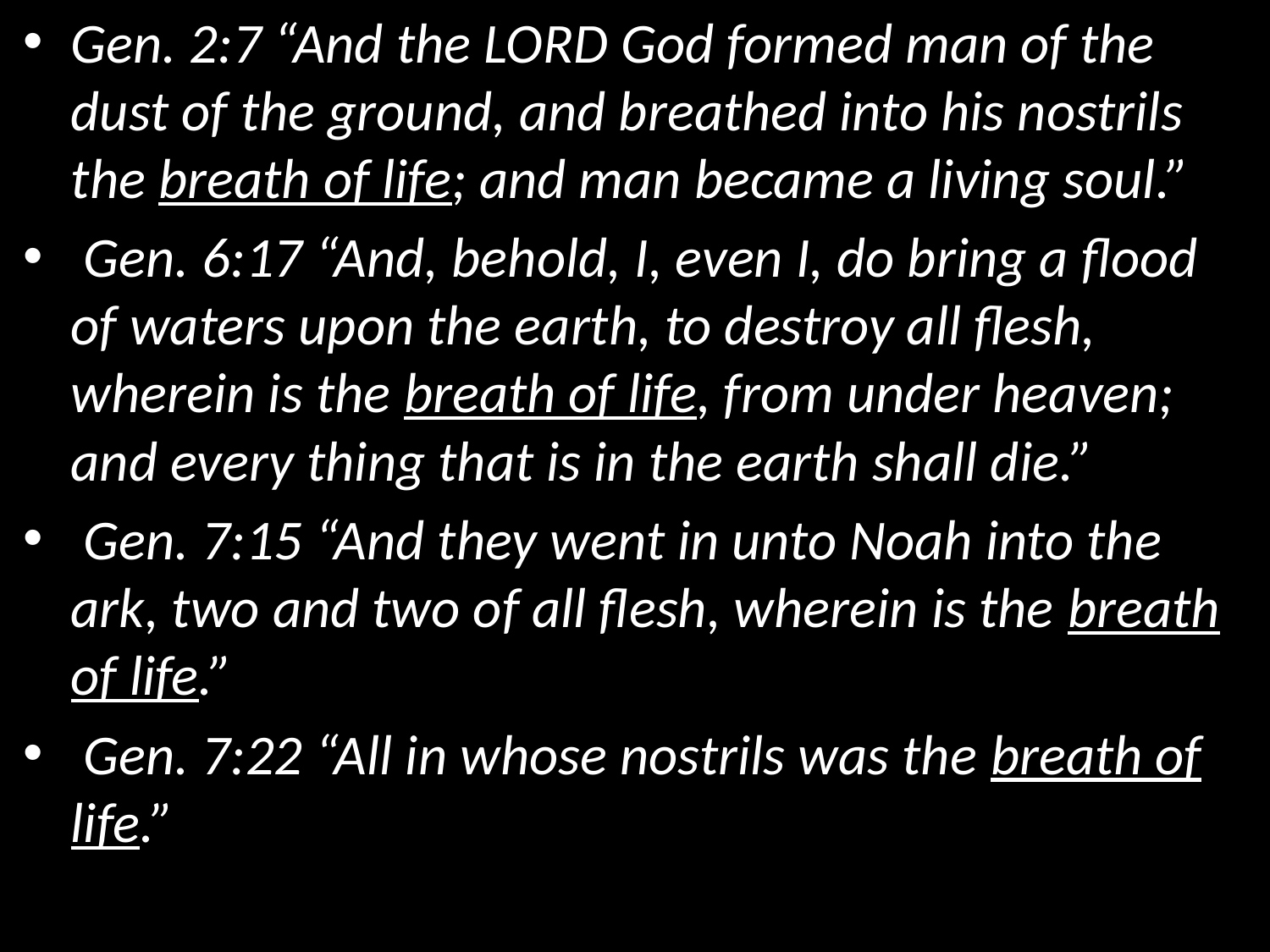

Gen. 2:7 “And the LORD God formed man of the dust of the ground, and breathed into his nostrils the breath of life; and man became a living soul.”
 Gen. 6:17 “And, behold, I, even I, do bring a flood of waters upon the earth, to destroy all flesh, wherein is the breath of life, from under heaven; and every thing that is in the earth shall die.”
 Gen. 7:15 “And they went in unto Noah into the ark, two and two of all flesh, wherein is the breath of life.”
 Gen. 7:22 “All in whose nostrils was the breath of life.”